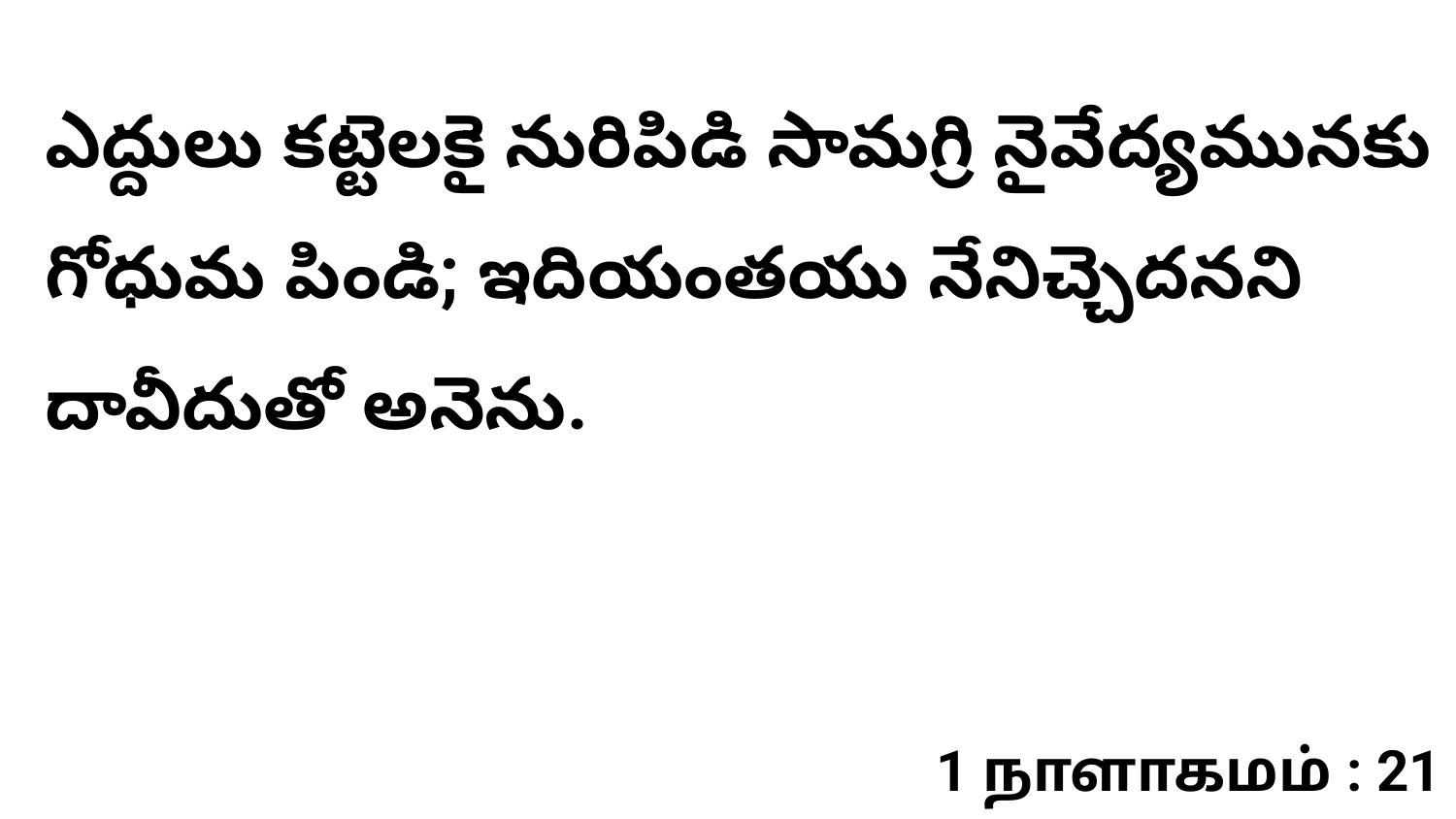

ఎద్దులు కట్టెలకై నురిపిడి సామగ్రి నైవేద్యమునకు గోధుమ పిండి; ఇదియంతయు నేనిచ్చెదనని దావీదుతో అనెను.
1 நாளாகமம் : 21